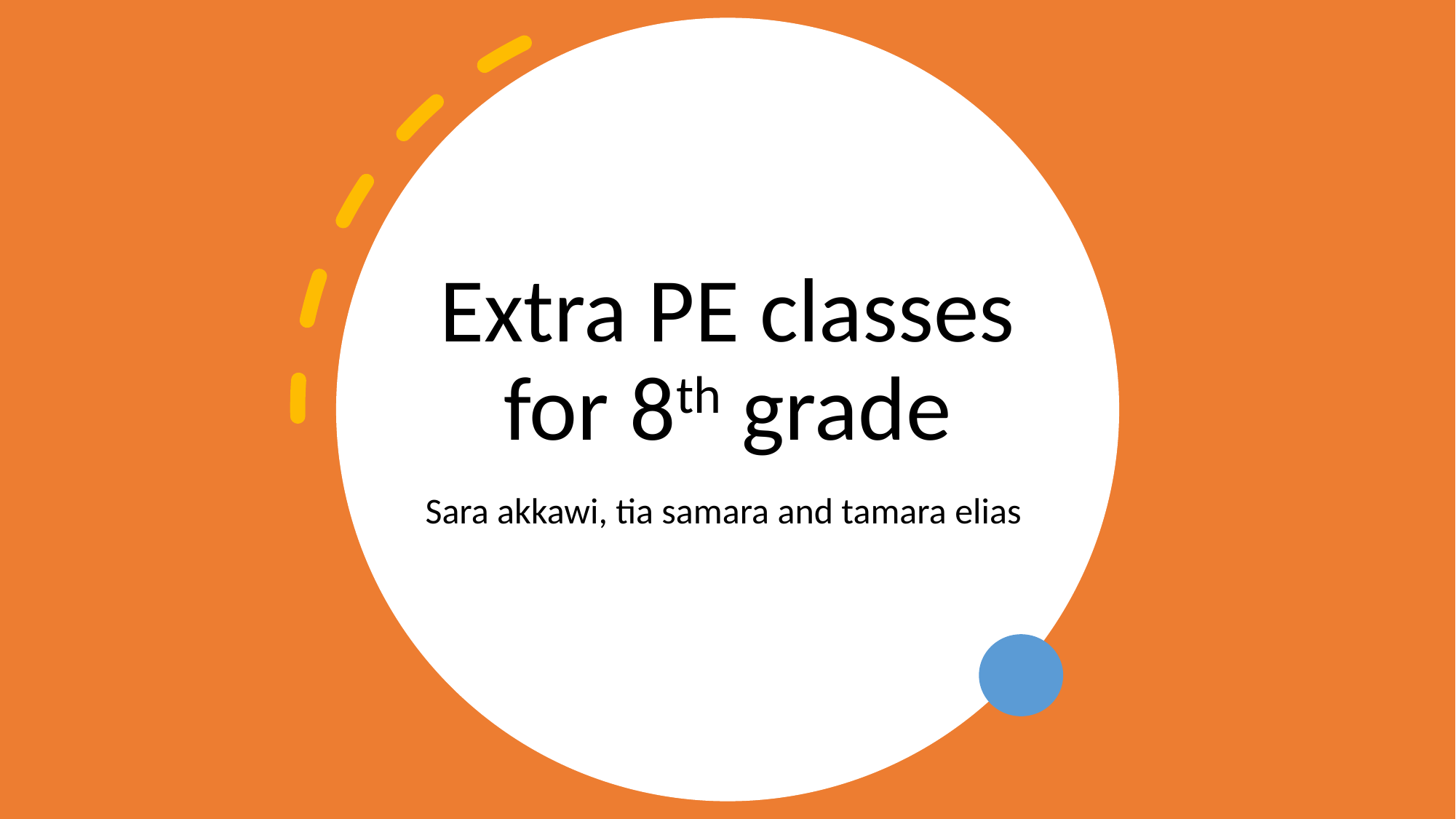

# Extra PE classes for 8th grade

Sara akkawi, tia samara and tamara elias